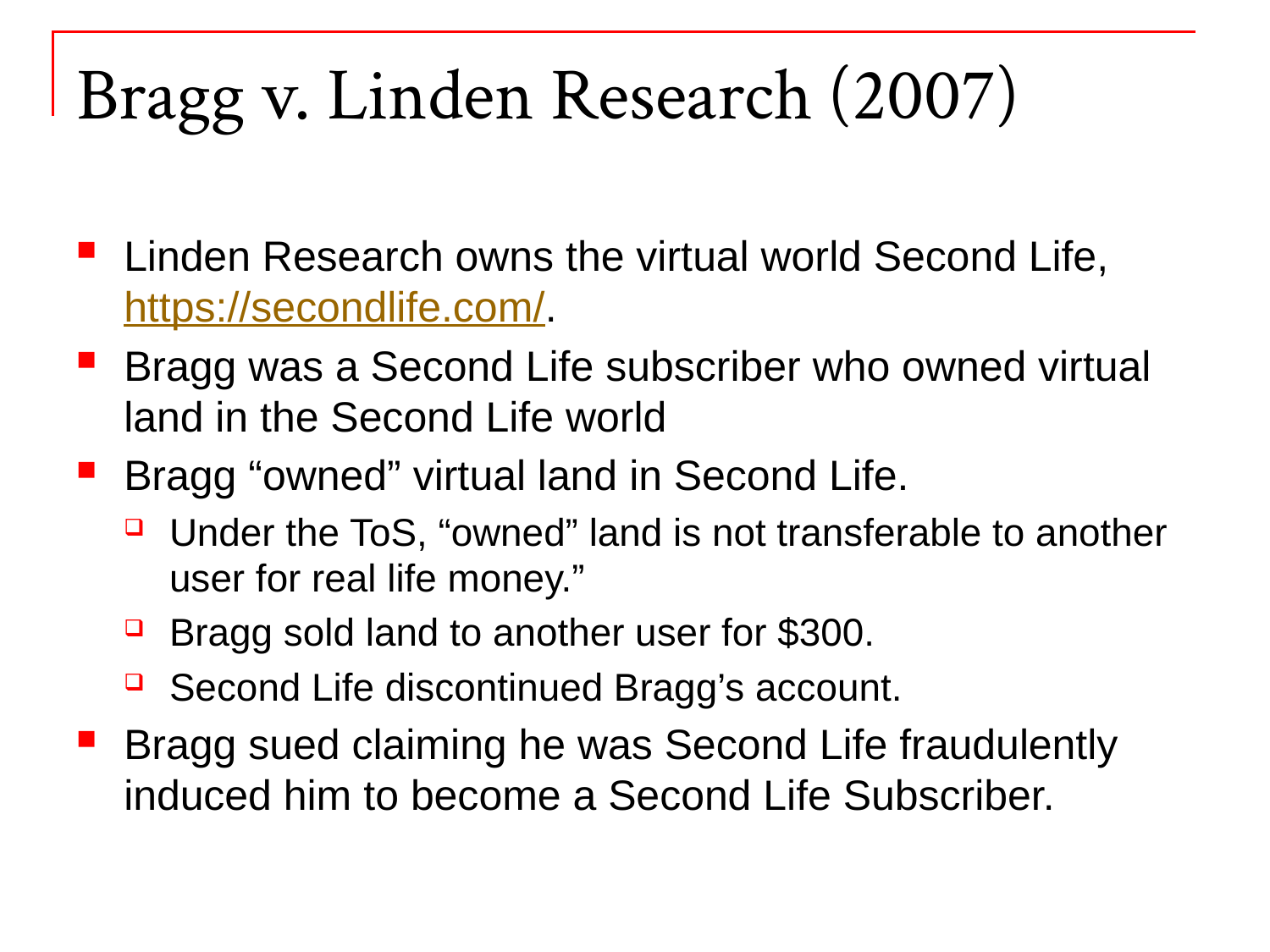

# Bragg v. Linden Research (2007)
Linden Research owns the virtual world Second Life, https://secondlife.com/.
Bragg was a Second Life subscriber who owned virtual land in the Second Life world
Bragg “owned” virtual land in Second Life.
Under the ToS, “owned” land is not transferable to another user for real life money.”
Bragg sold land to another user for $300.
Second Life discontinued Bragg’s account.
Bragg sued claiming he was Second Life fraudulently induced him to become a Second Life Subscriber.